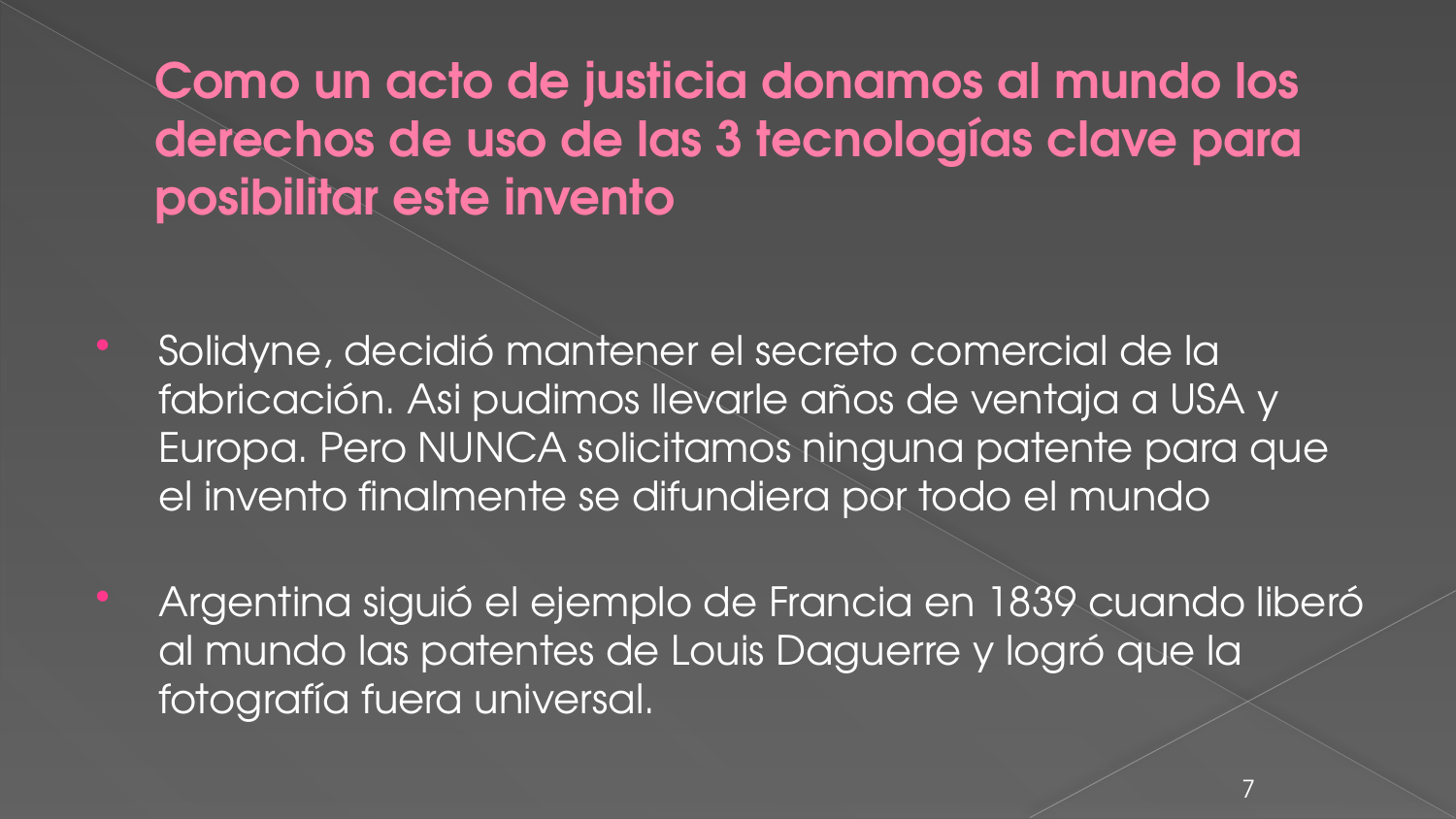

# Como un acto de justicia donamos al mundo los derechos de uso de las 3 tecnologías clave para posibilitar este invento
Solidyne, decidió mantener el secreto comercial de la fabricación. Asi pudimos llevarle años de ventaja a USA y Europa. Pero NUNCA solicitamos ninguna patente para que el invento finalmente se difundiera por todo el mundo
Argentina siguió el ejemplo de Francia en 1839 cuando liberó al mundo las patentes de Louis Daguerre y logró que la fotografía fuera universal.

7